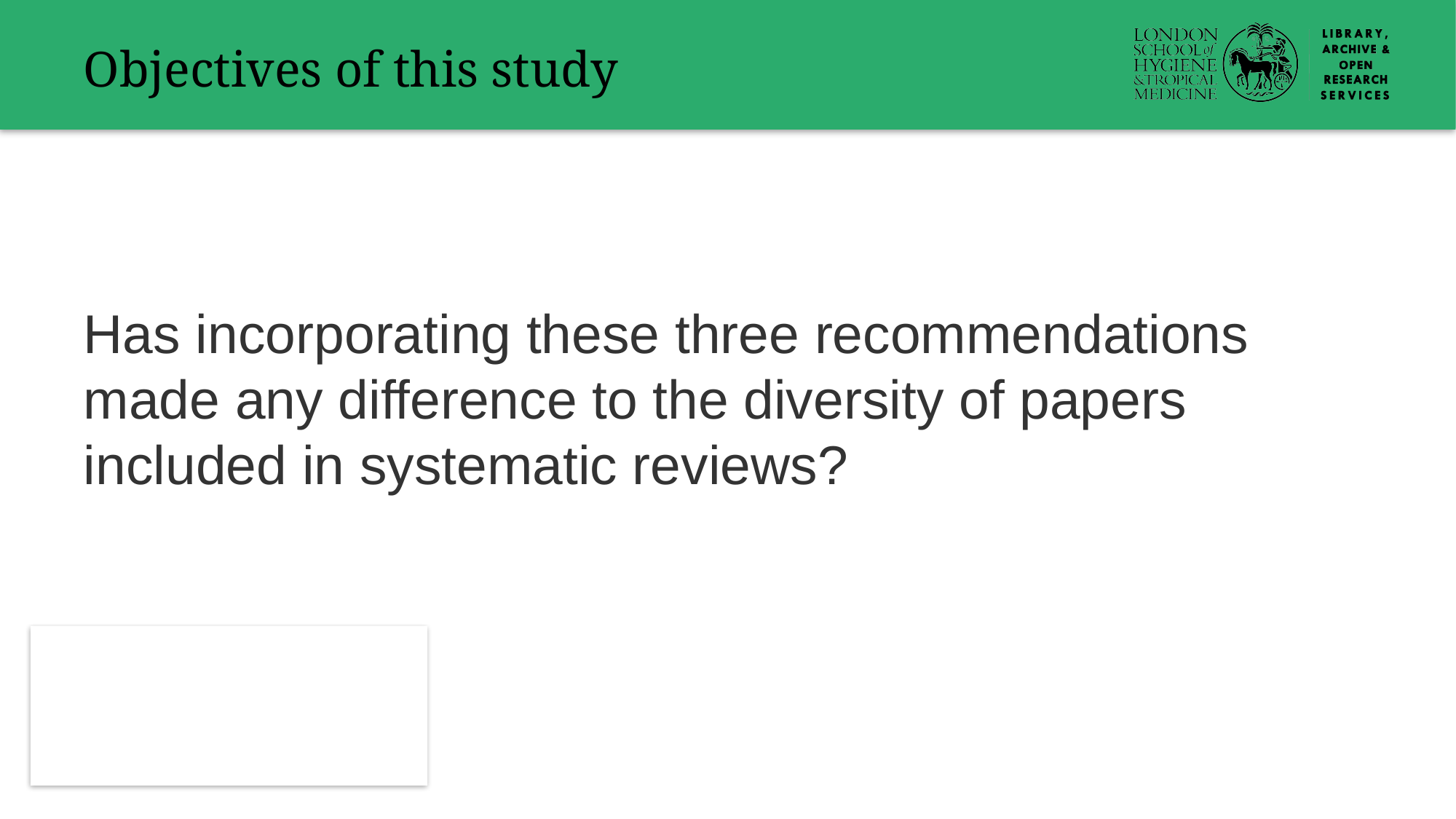

# Objectives of this study
Has incorporating these three recommendations made any difference to the diversity of papers included in systematic reviews?